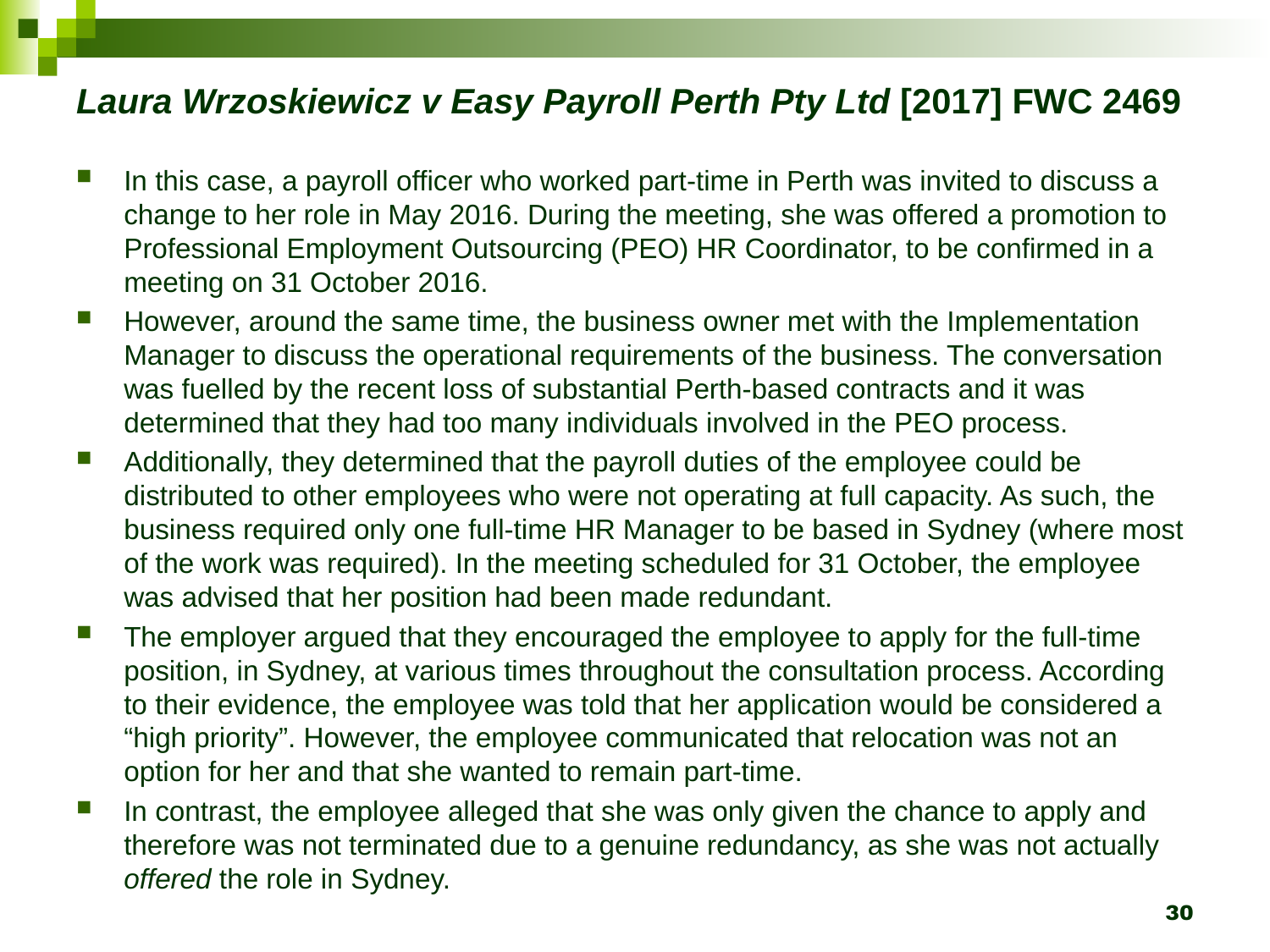

# Laura Wrzoskiewicz v Easy Payroll Perth Pty Ltd [2017] FWC 2469
In this case, a payroll officer who worked part-time in Perth was invited to discuss a change to her role in May 2016. During the meeting, she was offered a promotion to Professional Employment Outsourcing (PEO) HR Coordinator, to be confirmed in a meeting on 31 October 2016.
However, around the same time, the business owner met with the Implementation Manager to discuss the operational requirements of the business. The conversation was fuelled by the recent loss of substantial Perth-based contracts and it was determined that they had too many individuals involved in the PEO process.
Additionally, they determined that the payroll duties of the employee could be distributed to other employees who were not operating at full capacity. As such, the business required only one full-time HR Manager to be based in Sydney (where most of the work was required). In the meeting scheduled for 31 October, the employee was advised that her position had been made redundant.
The employer argued that they encouraged the employee to apply for the full-time position, in Sydney, at various times throughout the consultation process. According to their evidence, the employee was told that her application would be considered a “high priority”. However, the employee communicated that relocation was not an option for her and that she wanted to remain part-time.
In contrast, the employee alleged that she was only given the chance to apply and therefore was not terminated due to a genuine redundancy, as she was not actually offered the role in Sydney.

30